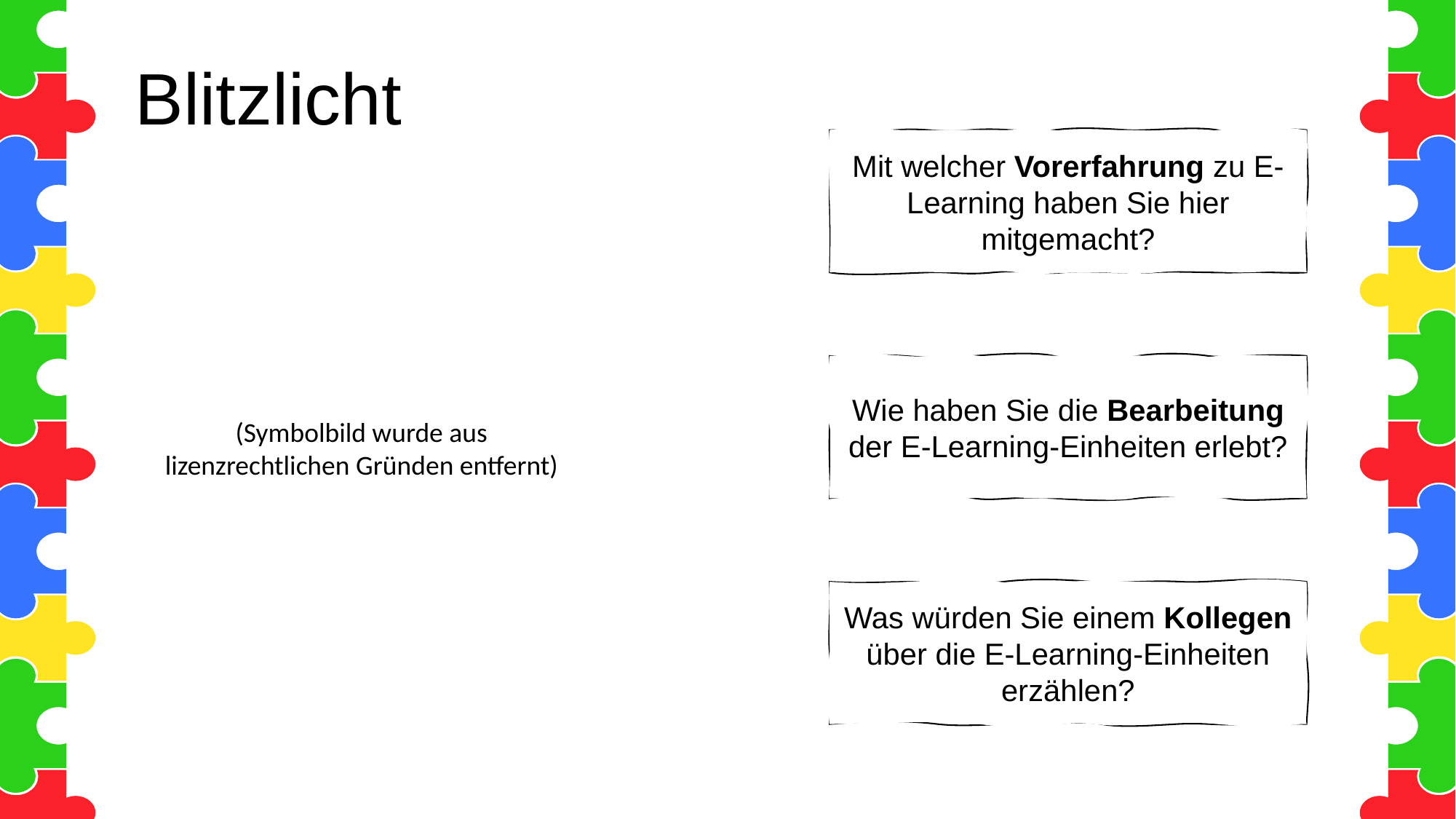

# Blitzlicht
Mit welcher Vorerfahrung zu E-Learning haben Sie hier mitgemacht?
Wie haben Sie die Bearbeitung der E-Learning-Einheiten erlebt?
(Symbolbild wurde aus lizenzrechtlichen Gründen entfernt)
Was würden Sie einem Kollegen über die E-Learning-Einheiten erzählen?